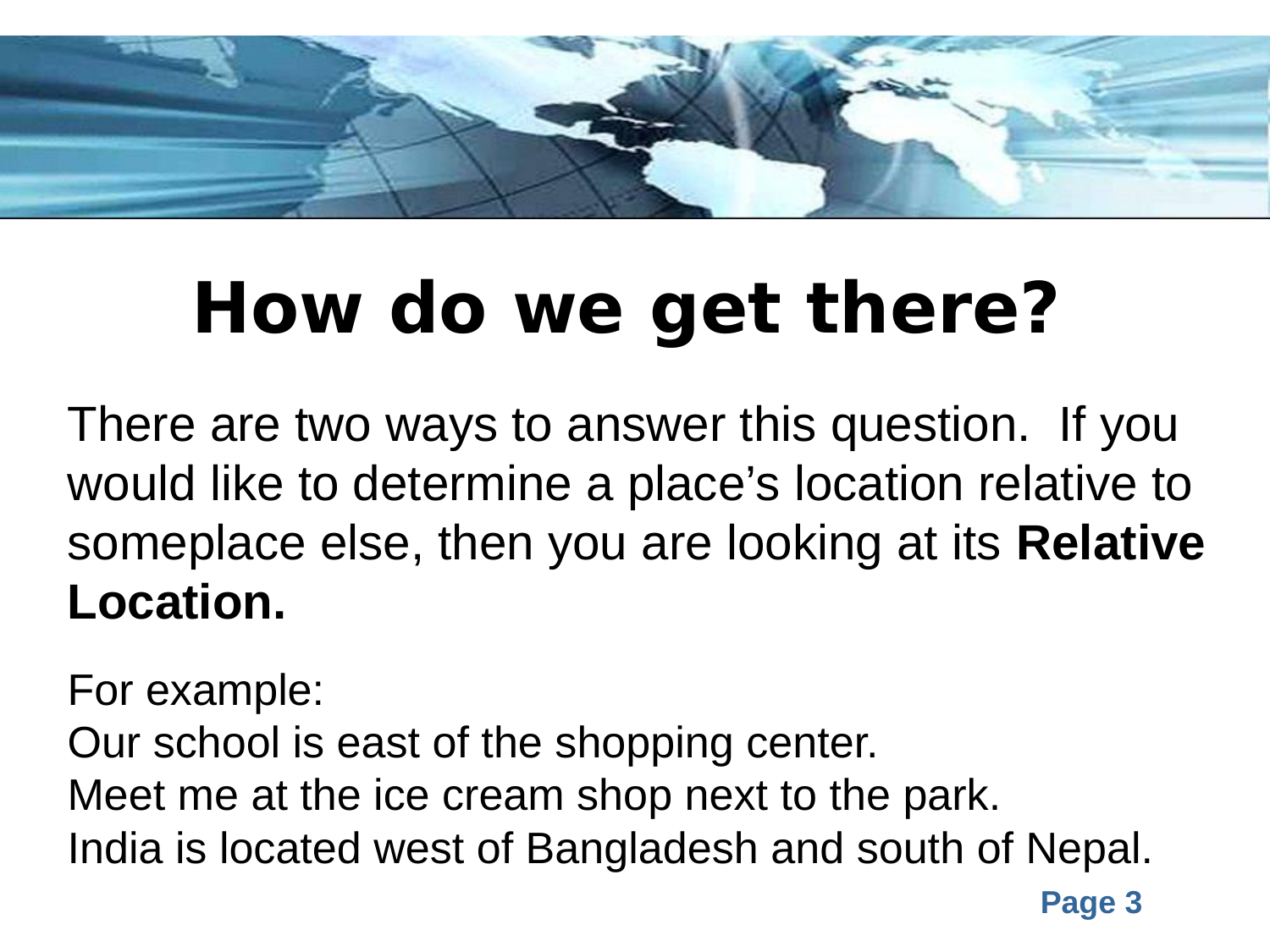

How do we get there?
There are two ways to answer this question.  If you would like to determine a place’s location relative to someplace else, then you are looking at its Relative Location.

For example:
Our school is east of the shopping center.
Meet me at the ice cream shop next to the park.
India is located west of Bangladesh and south of Nepal.